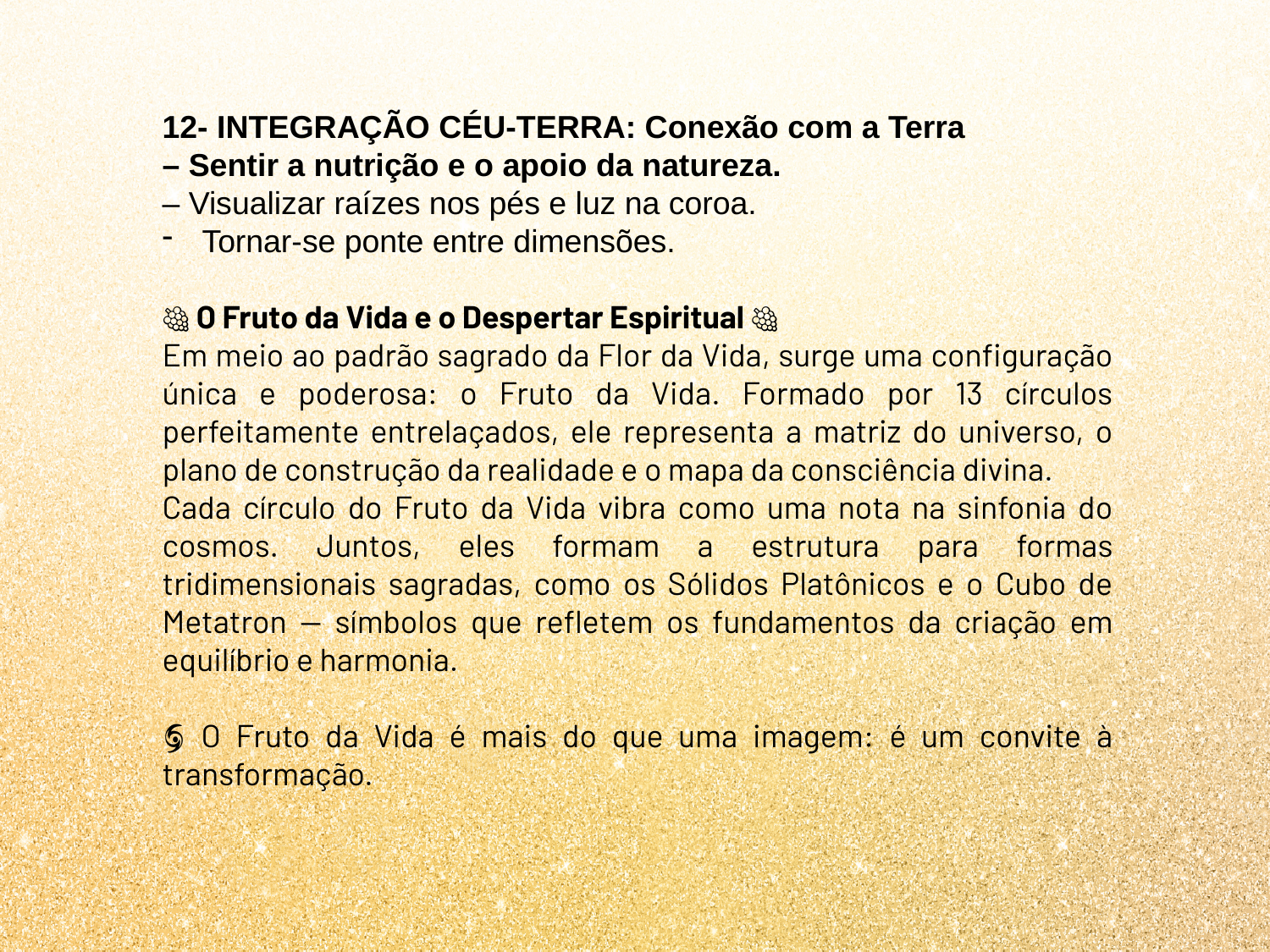

12- INTEGRAÇÃO CÉU-TERRA: Conexão com a Terra
– Sentir a nutrição e o apoio da natureza.
– Visualizar raízes nos pés e luz na coroa.
Tornar-se ponte entre dimensões.

🍇 O Fruto da Vida e o Despertar Espiritual 🍇
Em meio ao padrão sagrado da Flor da Vida, surge uma configuração única e poderosa: o Fruto da Vida. Formado por 13 círculos perfeitamente entrelaçados, ele representa a matriz do universo, o plano de construção da realidade e o mapa da consciência divina.
Cada círculo do Fruto da Vida vibra como uma nota na sinfonia do cosmos. Juntos, eles formam a estrutura para formas tridimensionais sagradas, como os Sólidos Platônicos e o Cubo de Metatron — símbolos que refletem os fundamentos da criação em equilíbrio e harmonia.

🌀 O Fruto da Vida é mais do que uma imagem: é um convite à transformação.